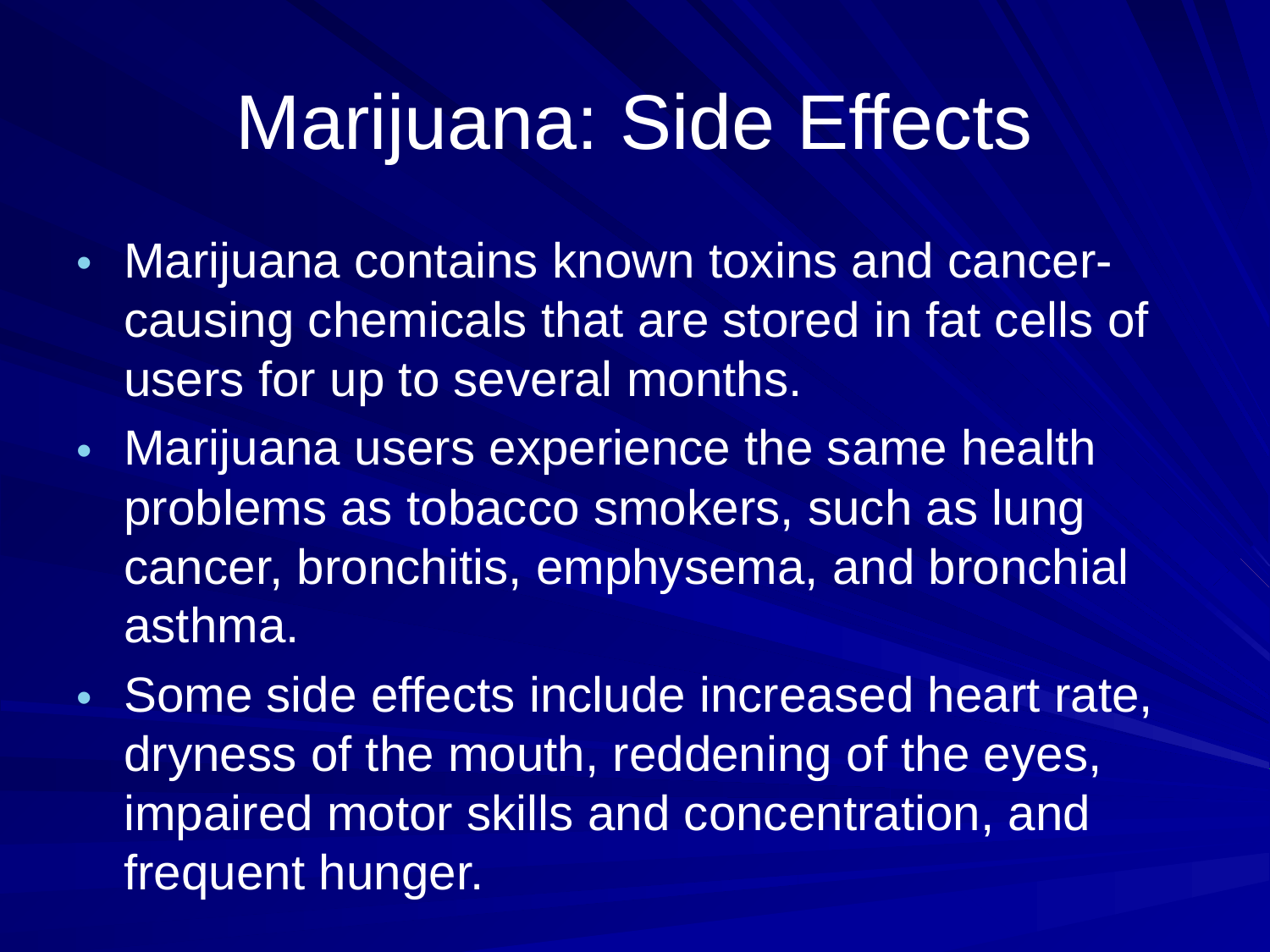

# Marijuana: Side Effects
Marijuana contains known toxins and cancer-causing chemicals that are stored in fat cells of users for up to several months.
Marijuana users experience the same health problems as tobacco smokers, such as lung cancer, bronchitis, emphysema, and bronchial asthma.
Some side effects include increased heart rate, dryness of the mouth, reddening of the eyes, impaired motor skills and concentration, and frequent hunger.